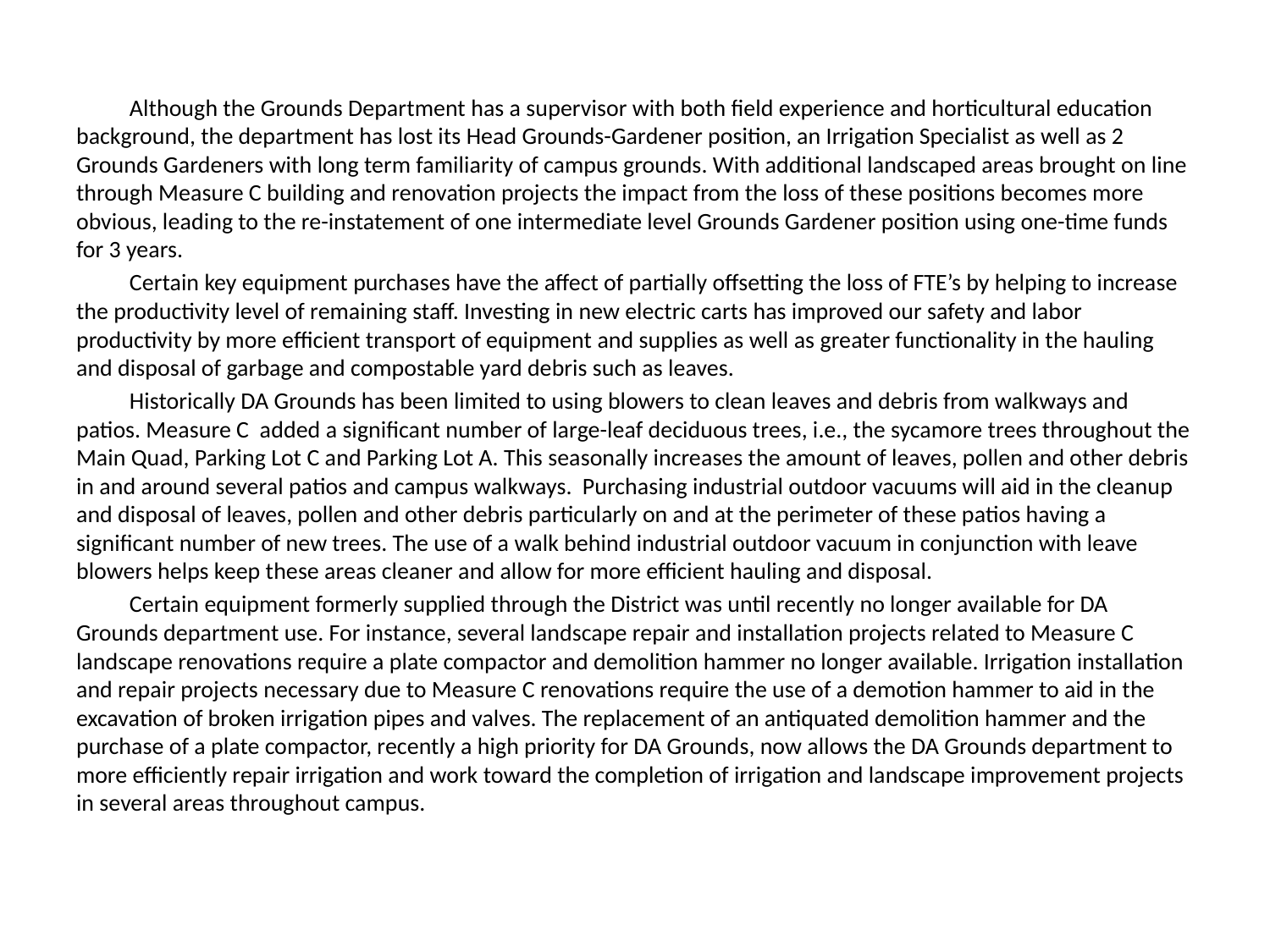

Although the Grounds Department has a supervisor with both field experience and horticultural education background, the department has lost its Head Grounds-Gardener position, an Irrigation Specialist as well as 2 Grounds Gardeners with long term familiarity of campus grounds. With additional landscaped areas brought on line through Measure C building and renovation projects the impact from the loss of these positions becomes more obvious, leading to the re-instatement of one intermediate level Grounds Gardener position using one-time funds for 3 years.
	Certain key equipment purchases have the affect of partially offsetting the loss of FTE’s by helping to increase the productivity level of remaining staff. Investing in new electric carts has improved our safety and labor productivity by more efficient transport of equipment and supplies as well as greater functionality in the hauling and disposal of garbage and compostable yard debris such as leaves.
	Historically DA Grounds has been limited to using blowers to clean leaves and debris from walkways and patios. Measure C  added a significant number of large-leaf deciduous trees, i.e., the sycamore trees throughout the Main Quad, Parking Lot C and Parking Lot A. This seasonally increases the amount of leaves, pollen and other debris in and around several patios and campus walkways.  Purchasing industrial outdoor vacuums will aid in the cleanup and disposal of leaves, pollen and other debris particularly on and at the perimeter of these patios having a significant number of new trees. The use of a walk behind industrial outdoor vacuum in conjunction with leave blowers helps keep these areas cleaner and allow for more efficient hauling and disposal.
	Certain equipment formerly supplied through the District was until recently no longer available for DA Grounds department use. For instance, several landscape repair and installation projects related to Measure C landscape renovations require a plate compactor and demolition hammer no longer available. Irrigation installation and repair projects necessary due to Measure C renovations require the use of a demotion hammer to aid in the excavation of broken irrigation pipes and valves. The replacement of an antiquated demolition hammer and the purchase of a plate compactor, recently a high priority for DA Grounds, now allows the DA Grounds department to more efficiently repair irrigation and work toward the completion of irrigation and landscape improvement projects in several areas throughout campus.